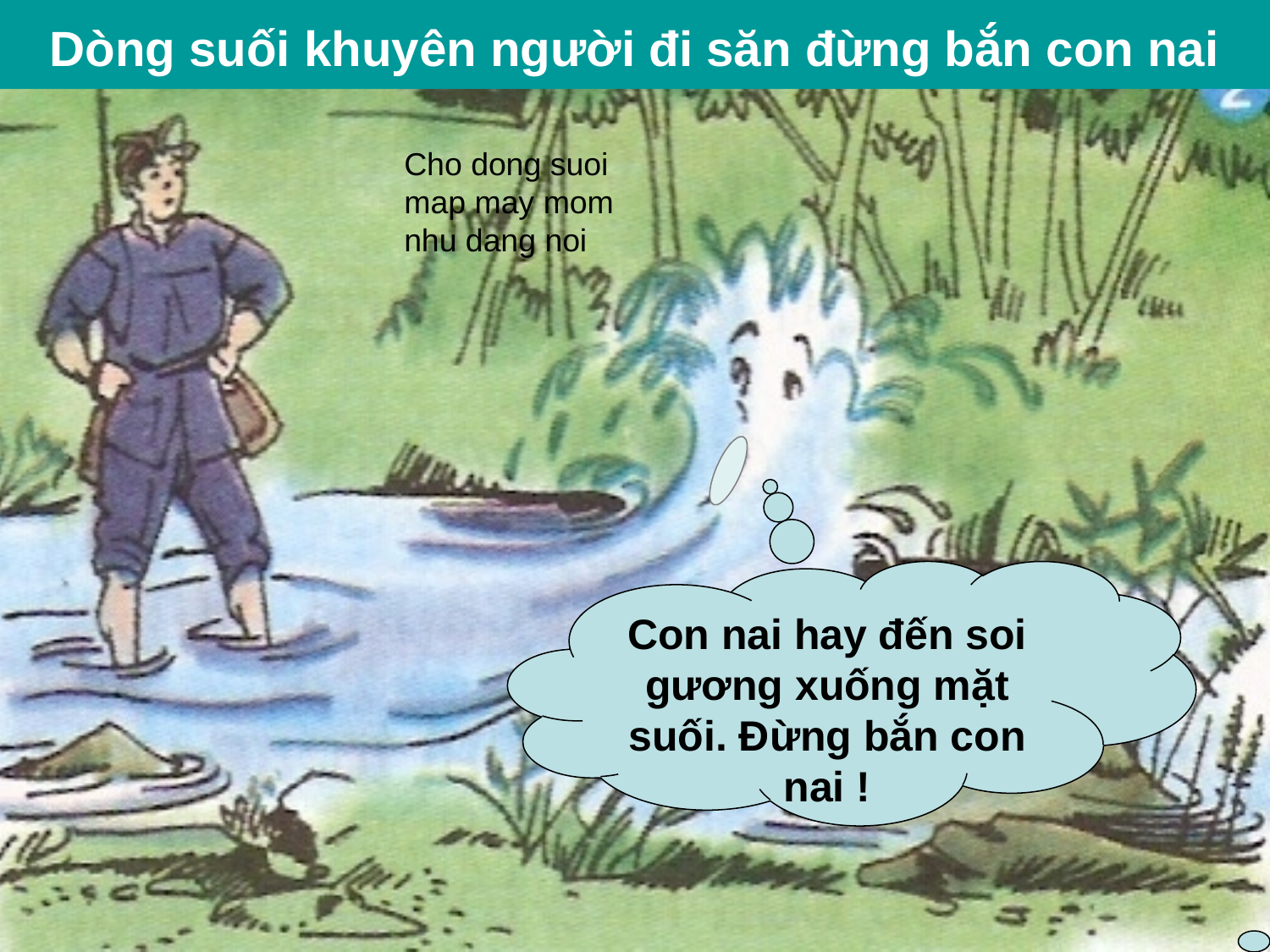

Dòng suối khuyên người đi săn đừng bắn con nai
Cho dong suoi map may mom nhu dang noi

Con nai hay đến soi gương xuống mặt suối. Đừng bắn con nai !